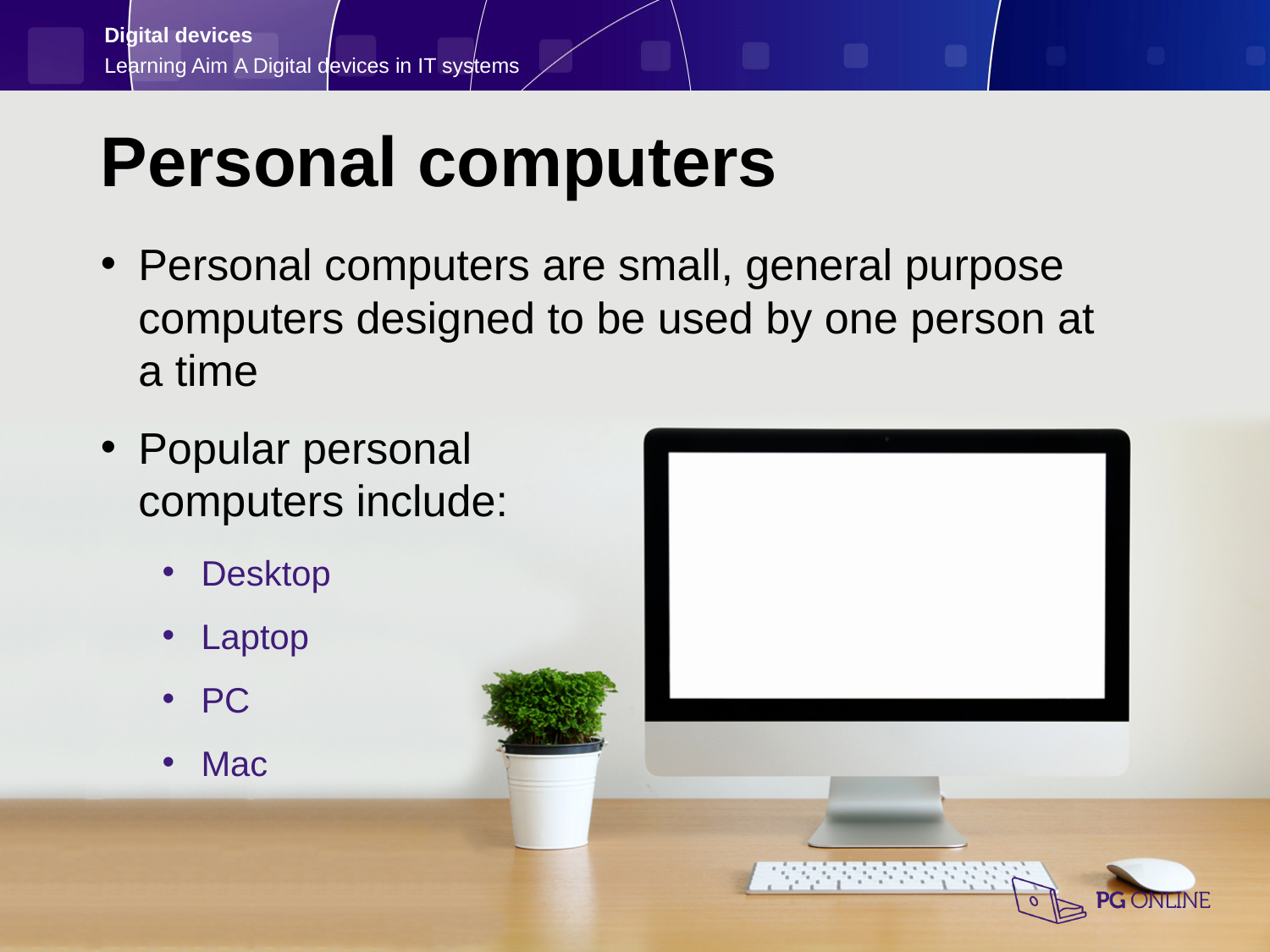

Personal computers
Personal computers are small, general purpose computers designed to be used by one person at
a time
Popular personal
computers include:
Desktop
Laptop
PC
Mac